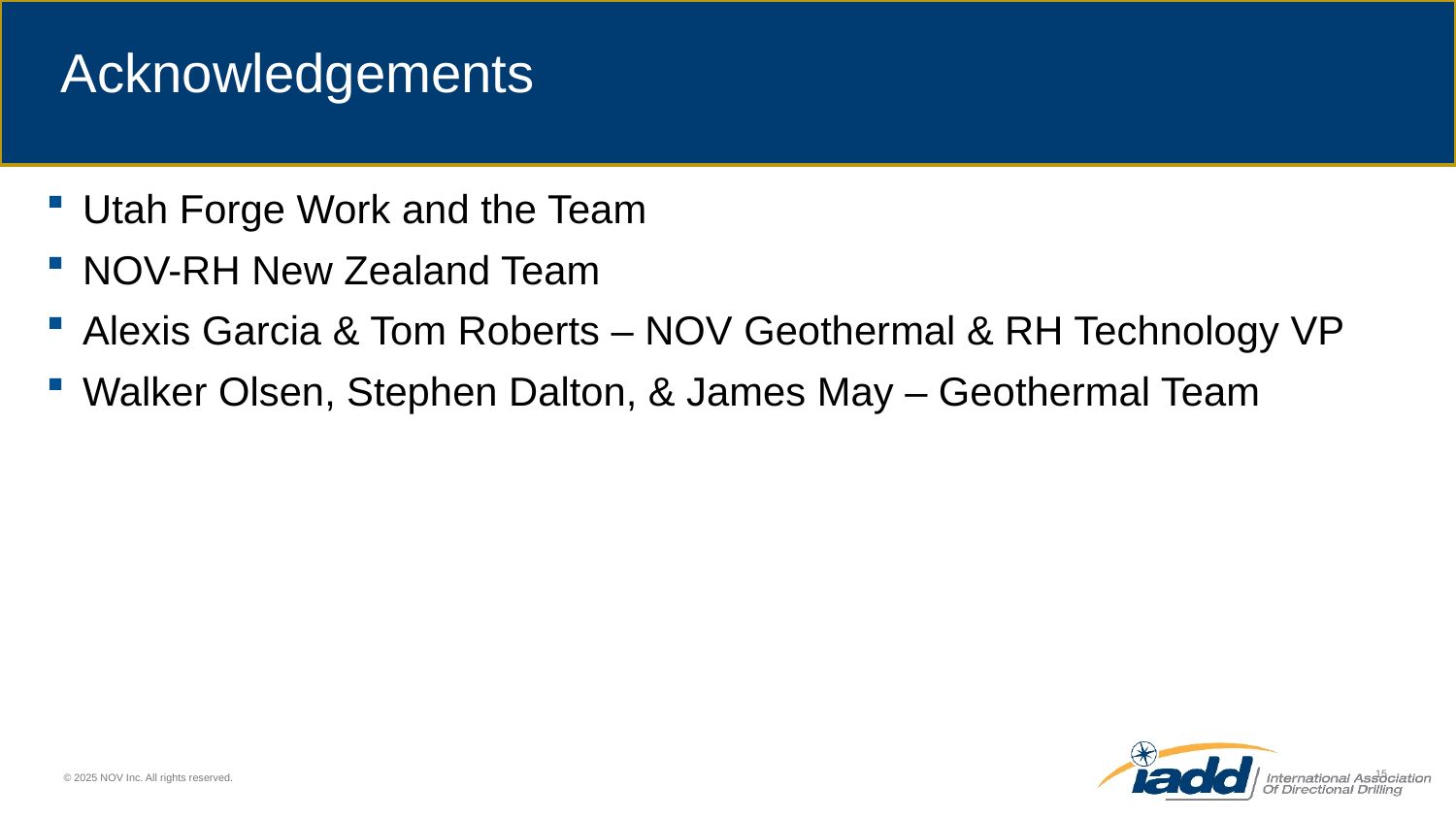

# Acknowledgements

Utah Forge Work and the Team
NOV-RH New Zealand Team
Alexis Garcia & Tom Roberts – NOV Geothermal & RH Technology VP
Walker Olsen, Stephen Dalton, & James May – Geothermal Team

© 2025 NOV Inc. All rights reserved.
15